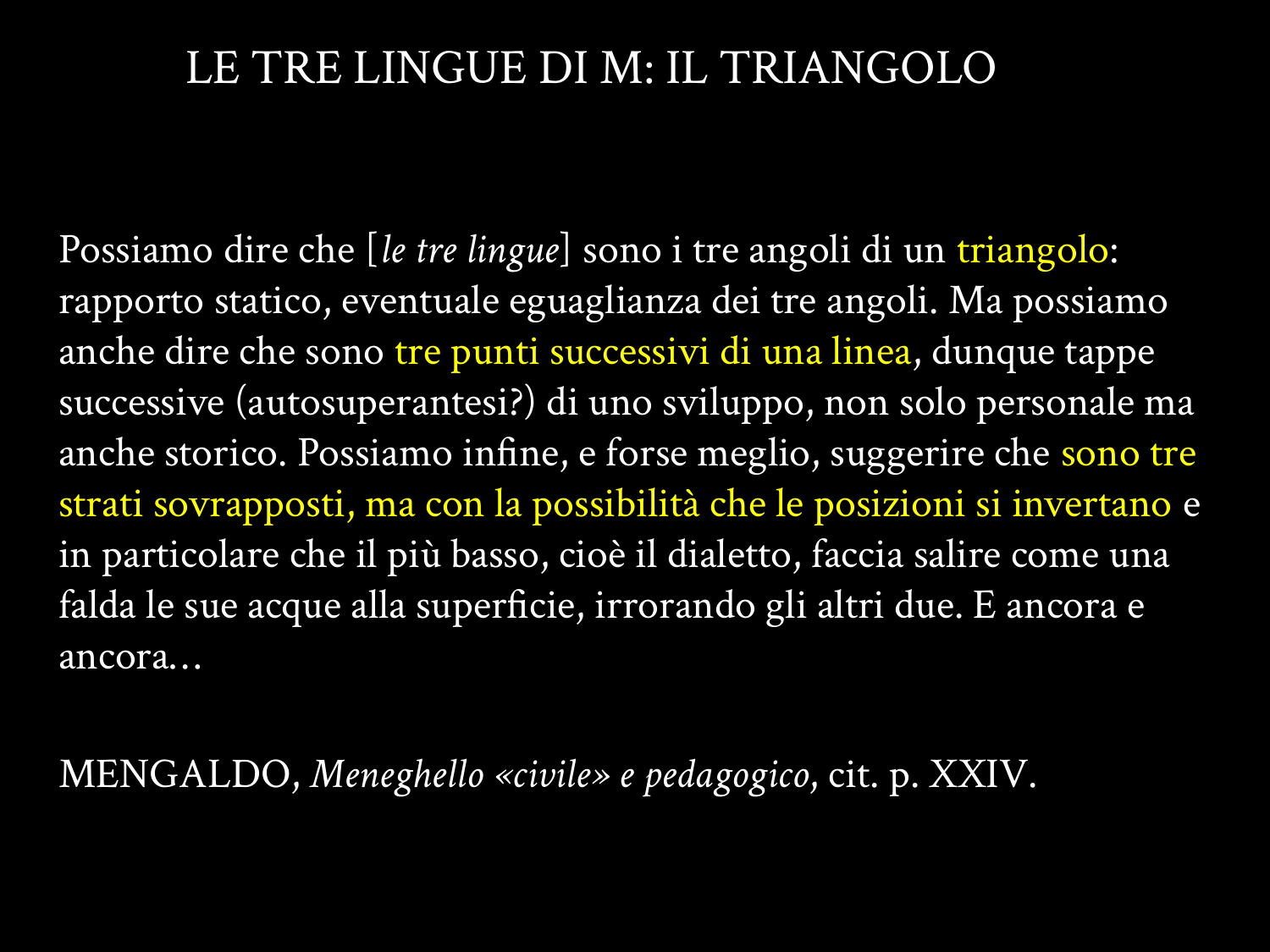

LE TRE LINGUE DI M: IL TRIANGOLO

Possiamo dire che [le tre lingue] sono i tre angoli di un triangolo: rapporto statico, eventuale eguaglianza dei tre angoli. Ma possiamo anche dire che sono tre punti successivi di una linea, dunque tappe successive (autosuperantesi?) di uno sviluppo, non solo personale ma anche storico. Possiamo infine, e forse meglio, suggerire che sono tre strati sovrapposti, ma con la possibilità che le posizioni si invertano e in particolare che il più basso, cioè il dialetto, faccia salire come una falda le sue acque alla superficie, irrorando gli altri due. E ancora e ancora…

Mengaldo, Meneghello «civile» e pedagogico, cit. p. XXIV.